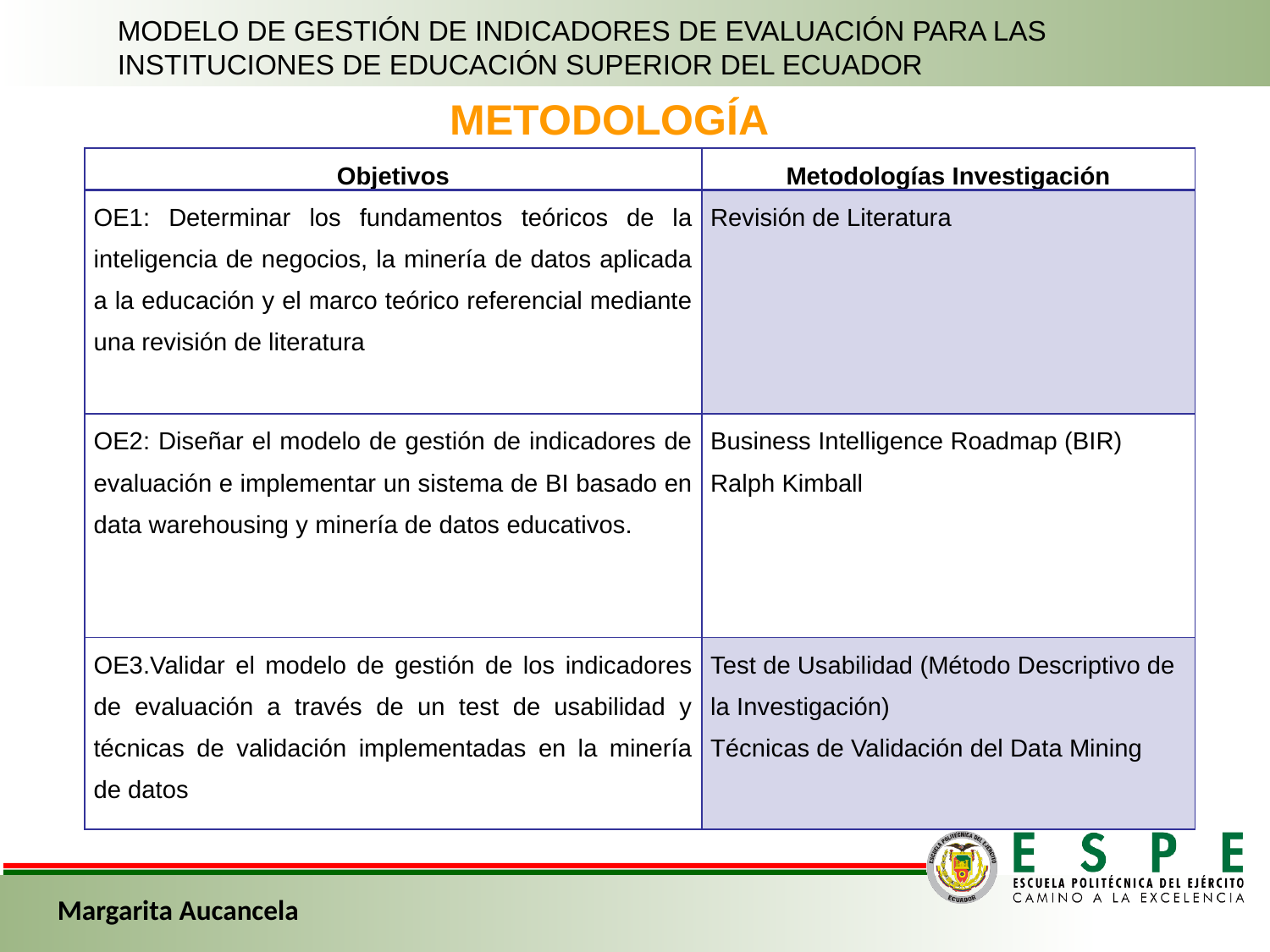

MODELO DE GESTIÓN DE INDICADORES DE EVALUACIÓN PARA LAS INSTITUCIONES DE EDUCACIÓN SUPERIOR DEL ECUADOR
METODOLOGÍA

| Objetivos | Metodologías Investigación |
| --- | --- |
| OE1: Determinar los fundamentos teóricos de la inteligencia de negocios, la minería de datos aplicada a la educación y el marco teórico referencial mediante una revisión de literatura | Revisión de Literatura |
| OE2: Diseñar el modelo de gestión de indicadores de evaluación e implementar un sistema de BI basado en data warehousing y minería de datos educativos. | Business Intelligence Roadmap (BIR) Ralph Kimball |
| OE3.Validar el modelo de gestión de los indicadores de evaluación a través de un test de usabilidad y técnicas de validación implementadas en la minería de datos | Test de Usabilidad (Método Descriptivo de la Investigación) Técnicas de Validación del Data Mining |
Margarita Aucancela